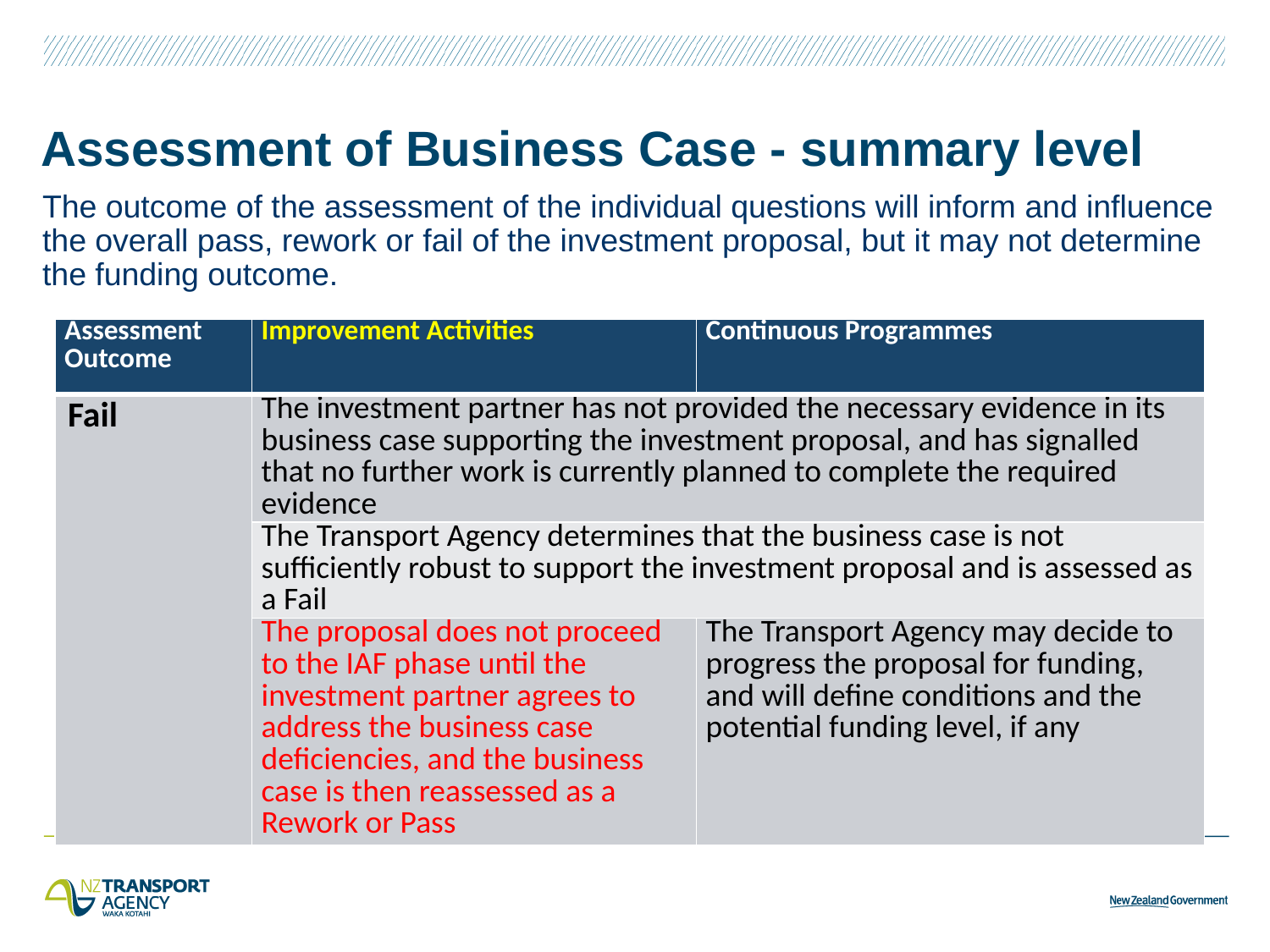

# Assessment of Business Case - summary level
The outcome of the assessment of the individual questions will inform and influence the overall pass, rework or fail of the investment proposal, but it may not determine the funding outcome.
| Assessment Outcome | Improvement Activities | Continuous Programmes |
| --- | --- | --- |
| Fail | The investment partner has not provided the necessary evidence in its business case supporting the investment proposal, and has signalled that no further work is currently planned to complete the required evidence |  |
|  | The Transport Agency determines that the business case is not sufficiently robust to support the investment proposal and is assessed as a Fail |  |
|  | The proposal does not proceed to the IAF phase until the investment partner agrees to address the business case deficiencies, and the business case is then reassessed as a Rework or Pass | The Transport Agency may decide to progress the proposal for funding, and will define conditions and the potential funding level, if any |